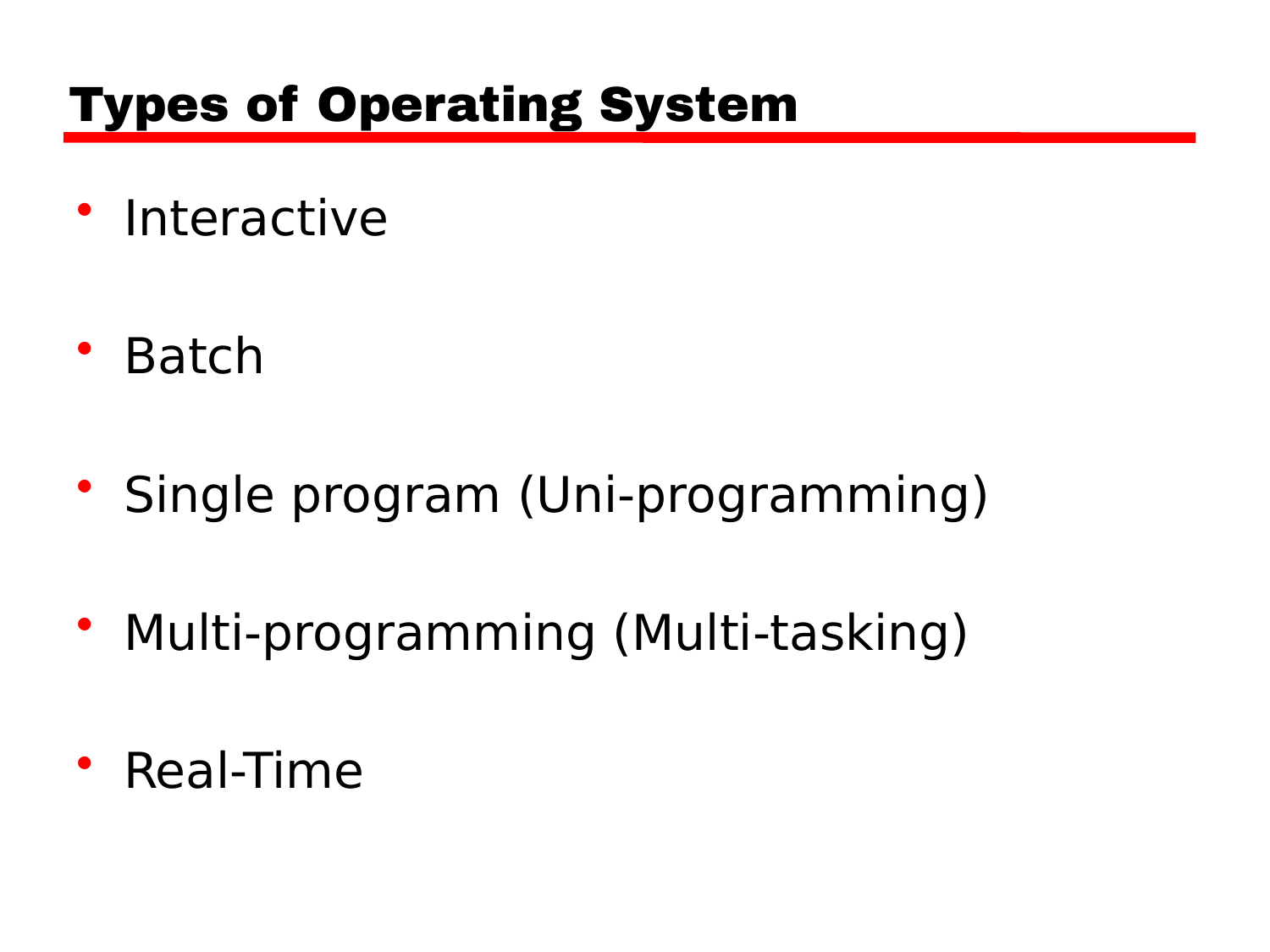

# Types of Operating System
Interactive

Batch

Single program (Uni-programming)

Multi-programming (Multi-tasking)

Real-Time